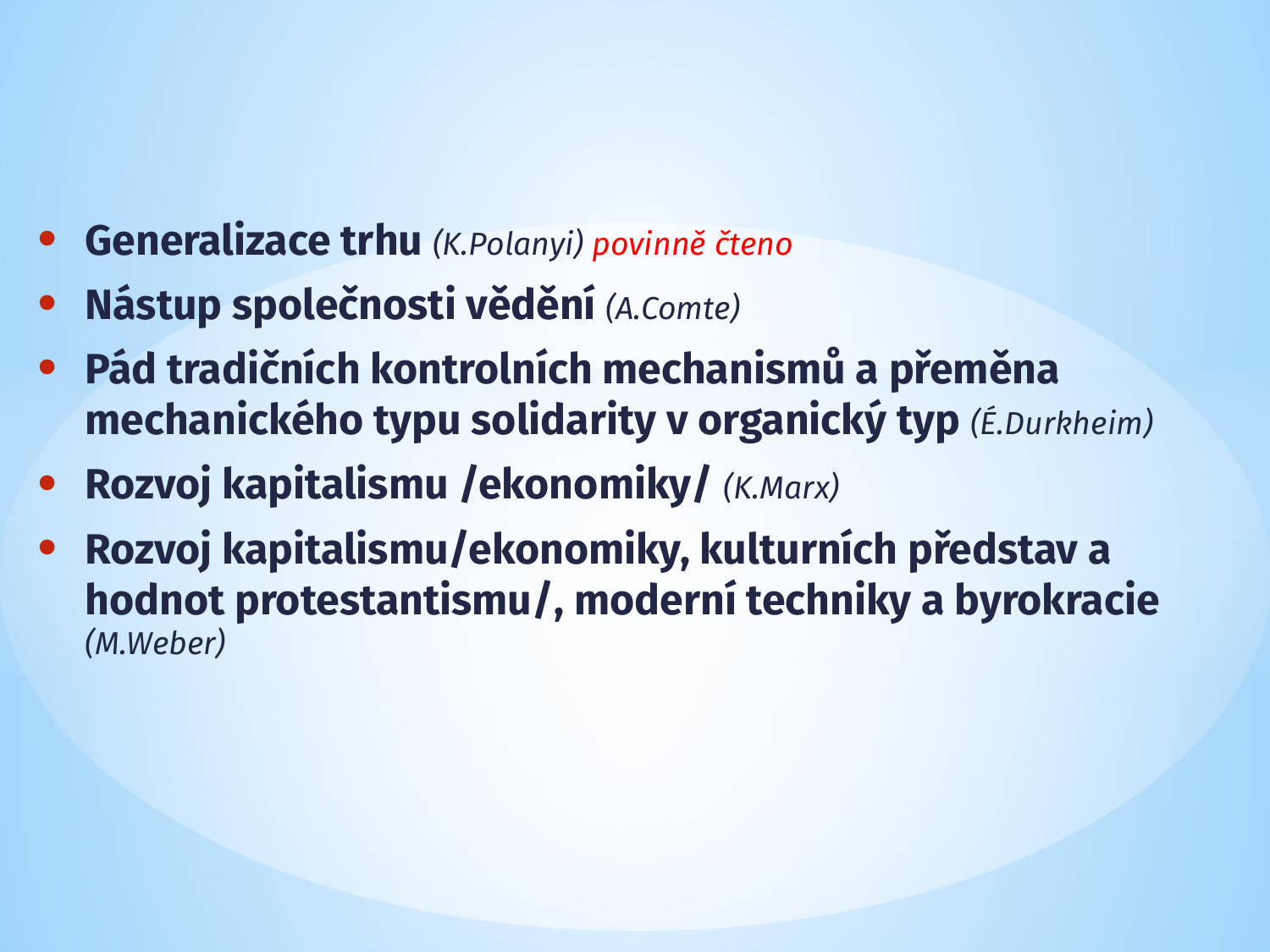

Generalizace trhu (K.Polanyi) povinně čteno
Nástup společnosti vědění (A.Comte)
Pád tradičních kontrolních mechanismů a přeměna mechanického typu solidarity v organický typ (É.Durkheim)
Rozvoj kapitalismu /ekonomiky/ (K.Marx)
Rozvoj kapitalismu/ekonomiky, kulturních představ a hodnot protestantismu/, moderní techniky a byrokracie (M.Weber)